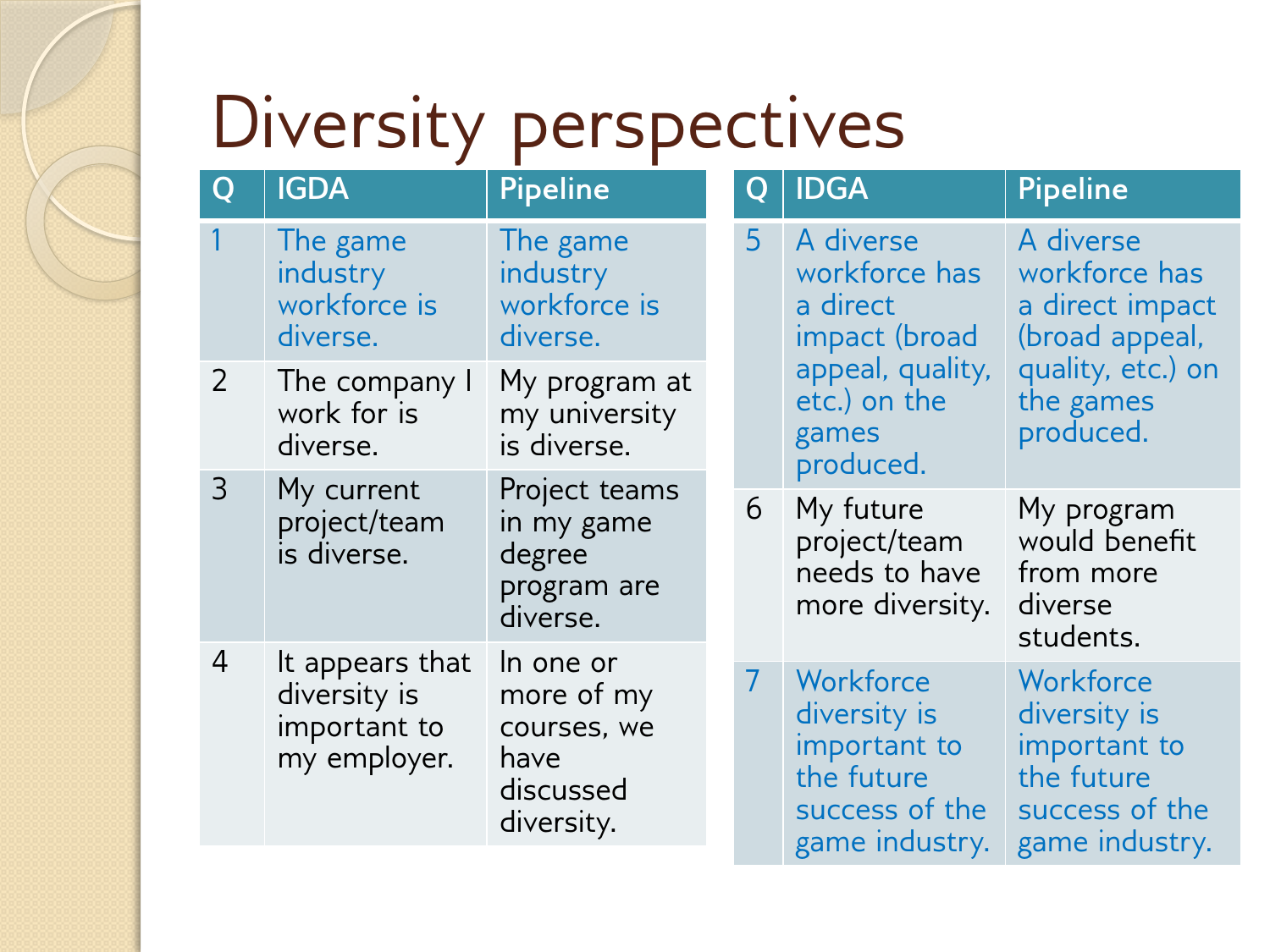

# Diversity perspectives
| Q | IGDA | Pipeline |
| --- | --- | --- |
| 1 | The game industry workforce is diverse. | The game industry workforce is diverse. |
| 2 | The company I work for is diverse. | My program at my university is diverse. |
| 3 | My current project/team is diverse. | Project teams in my game degree program are diverse. |
| 4 | It appears that diversity is important to my employer. | In one or more of my courses, we have discussed diversity. |
| Q | IDGA | Pipeline |
| --- | --- | --- |
| 5 | A diverse workforce has a direct impact (broad appeal, quality, etc.) on the games produced. | A diverse workforce has a direct impact (broad appeal, quality, etc.) on the games produced. |
| 6 | My future project/team needs to have more diversity. | My program would benefit from more diverse students. |
| 7 | Workforce diversity is important to the future success of the game industry. | Workforce diversity is important to the future success of the game industry. |